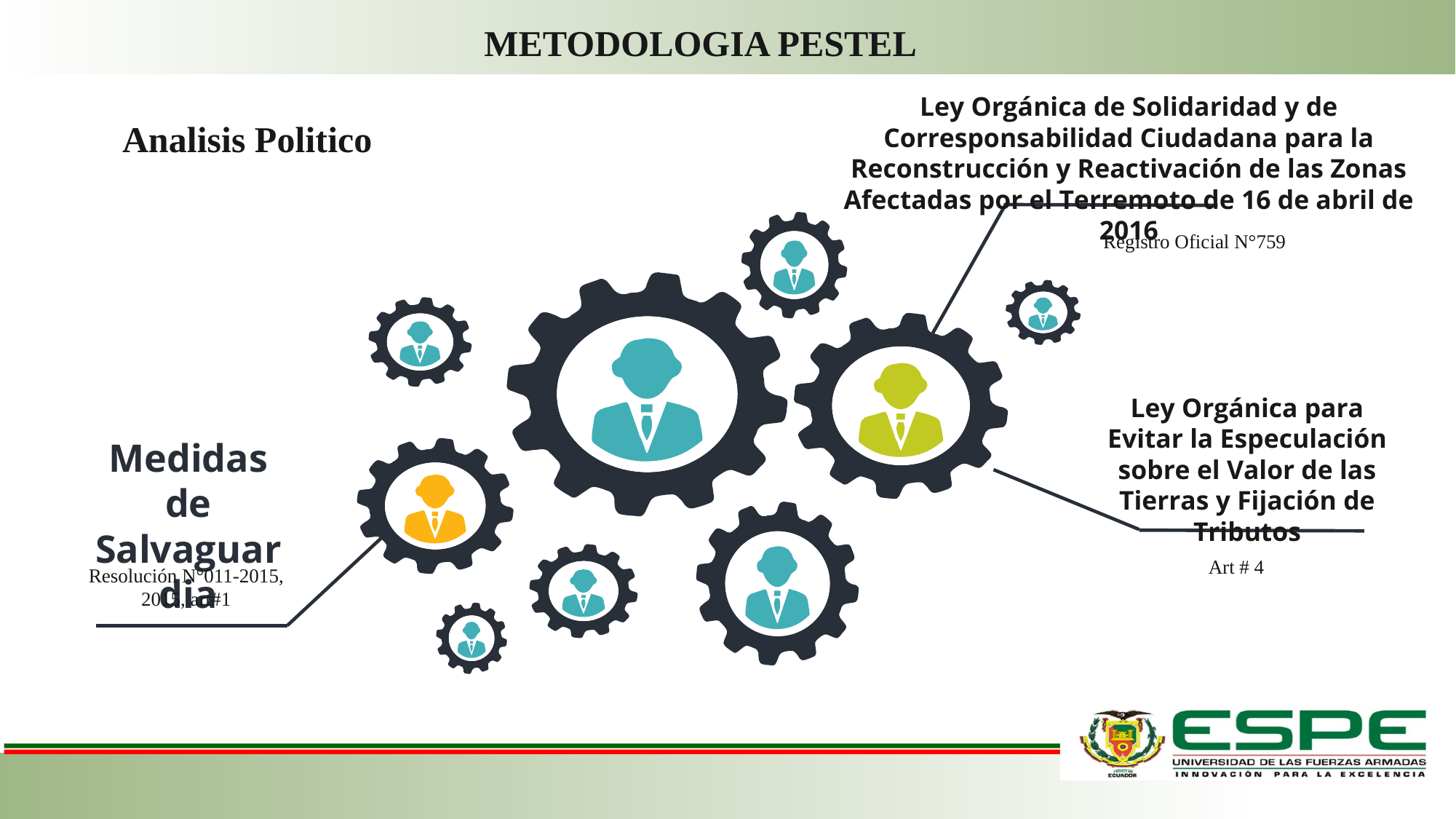

METODOLOGIA PESTEL
Ley Orgánica de Solidaridad y de Corresponsabilidad Ciudadana para la Reconstrucción y Reactivación de las Zonas Afectadas por el Terremoto de 16 de abril de 2016
Analisis Politico

Registro Oficial N°759

Ley Orgánica para Evitar la Especulación sobre el Valor de las Tierras y Fijación de Tributos
Medidas de Salvaguardia

Art # 4
Resolución N°011-2015, 2015, art#1